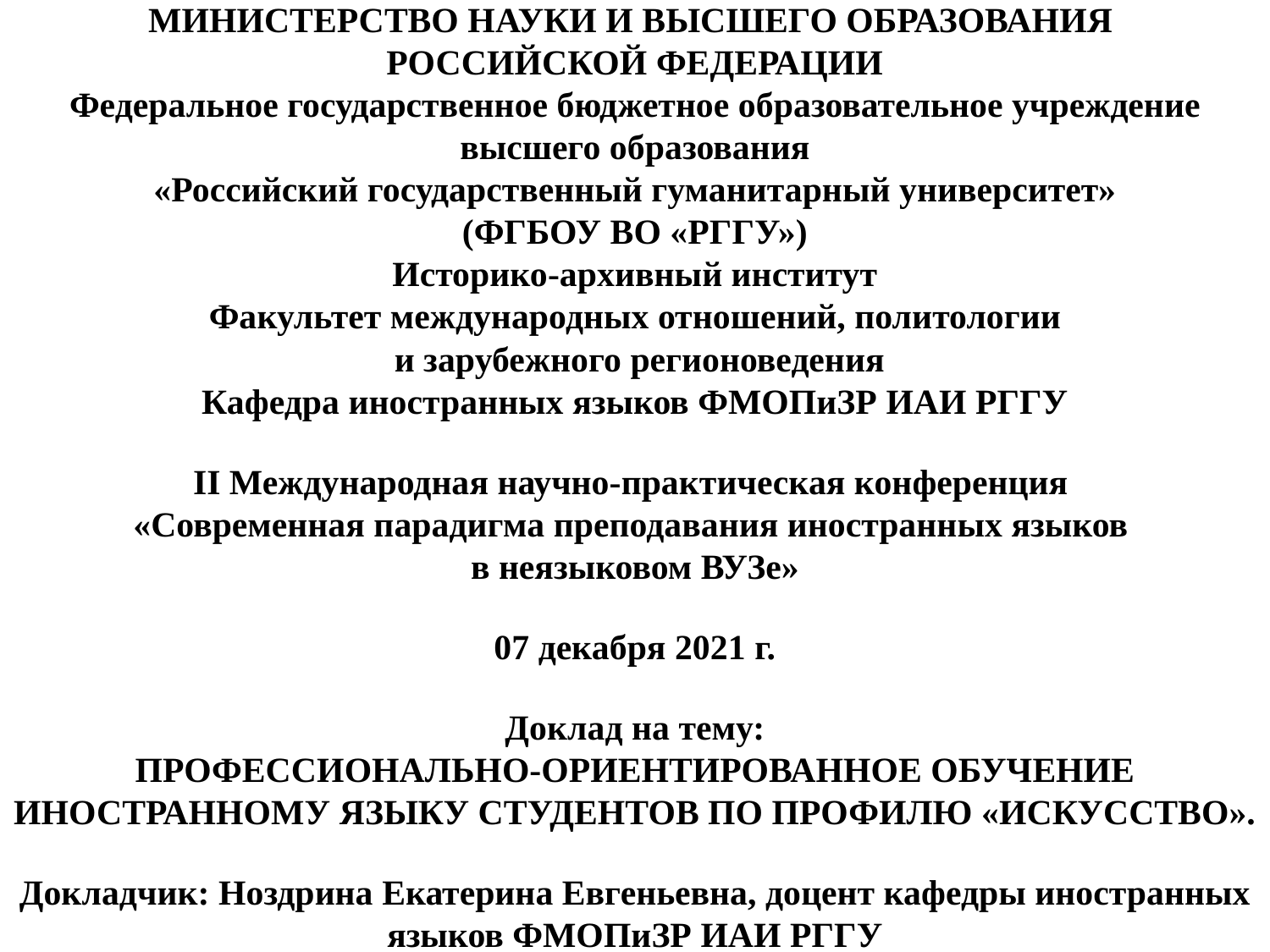

МИНИСТЕРСТВО НАУКИ И ВЫСШЕГО ОБРАЗОВАНИЯ
РОССИЙСКОЙ ФЕДЕРАЦИИ
Федеральное государственное бюджетное образовательное учреждение
высшего образования
«Российский государственный гуманитарный университет»
(ФГБОУ ВО «РГГУ»)
Историко-архивный институт
Факультет международных отношений, политологии
 и зарубежного регионоведения
Кафедра иностранных языков ФМОПиЗР ИАИ РГГУ

II Международная научно-практическая конференция
«Современная парадигма преподавания иностранных языков
в неязыковом ВУЗе»

07 декабря 2021 г.

Доклад на тему:
ПРОФЕССИОНАЛЬНО-ОРИЕНТИРОВАННОЕ ОБУЧЕНИЕ ИНОСТРАННОМУ ЯЗЫКУ СТУДЕНТОВ ПО ПРОФИЛЮ «ИСКУССТВО».

Докладчик: Ноздрина Екатерина Евгеньевна, доцент кафедры иностранных языков ФМОПиЗР ИАИ РГГУ